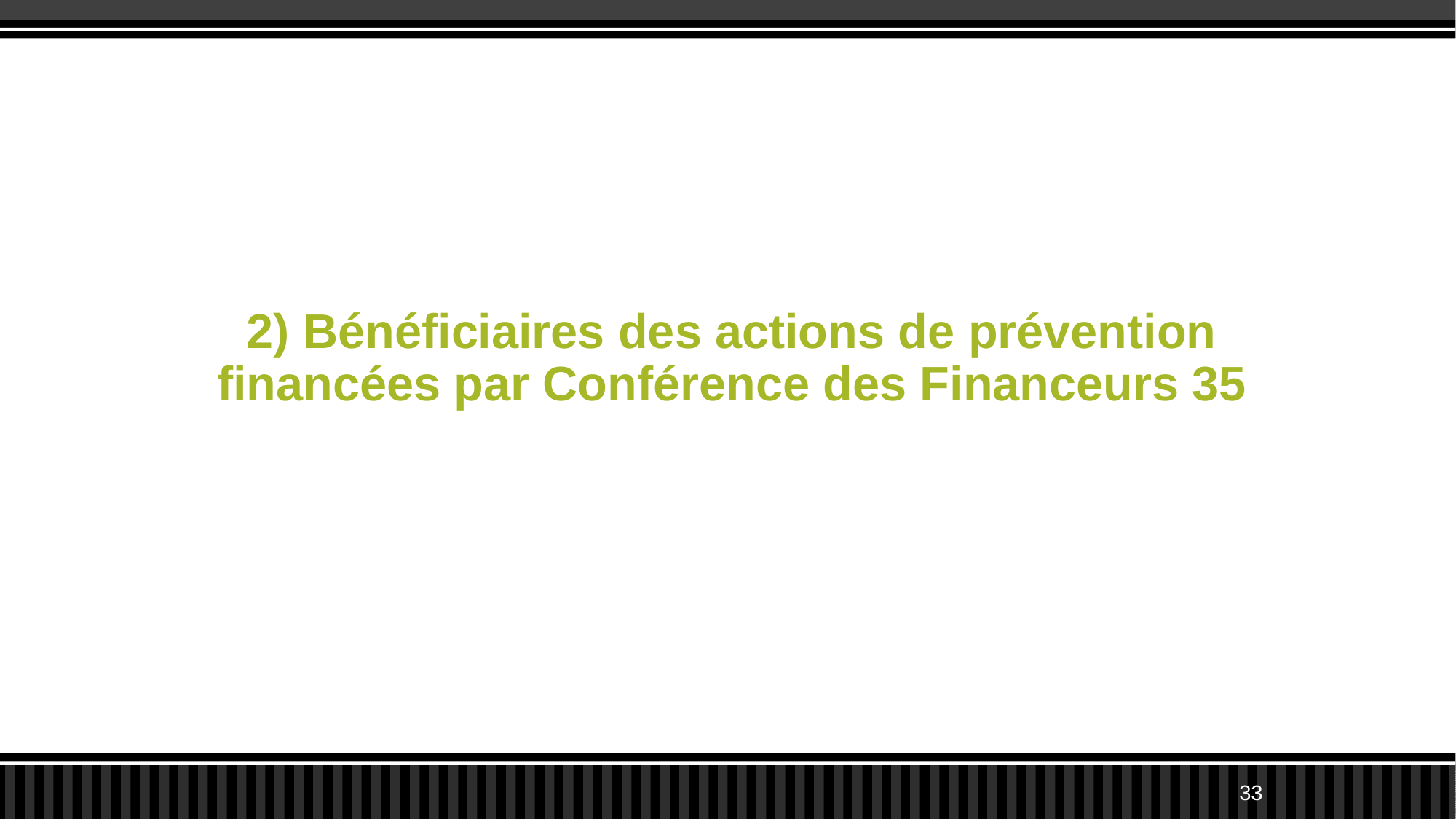

# 2) Bénéficiaires des actions de prévention financées par Conférence des Financeurs 35
33